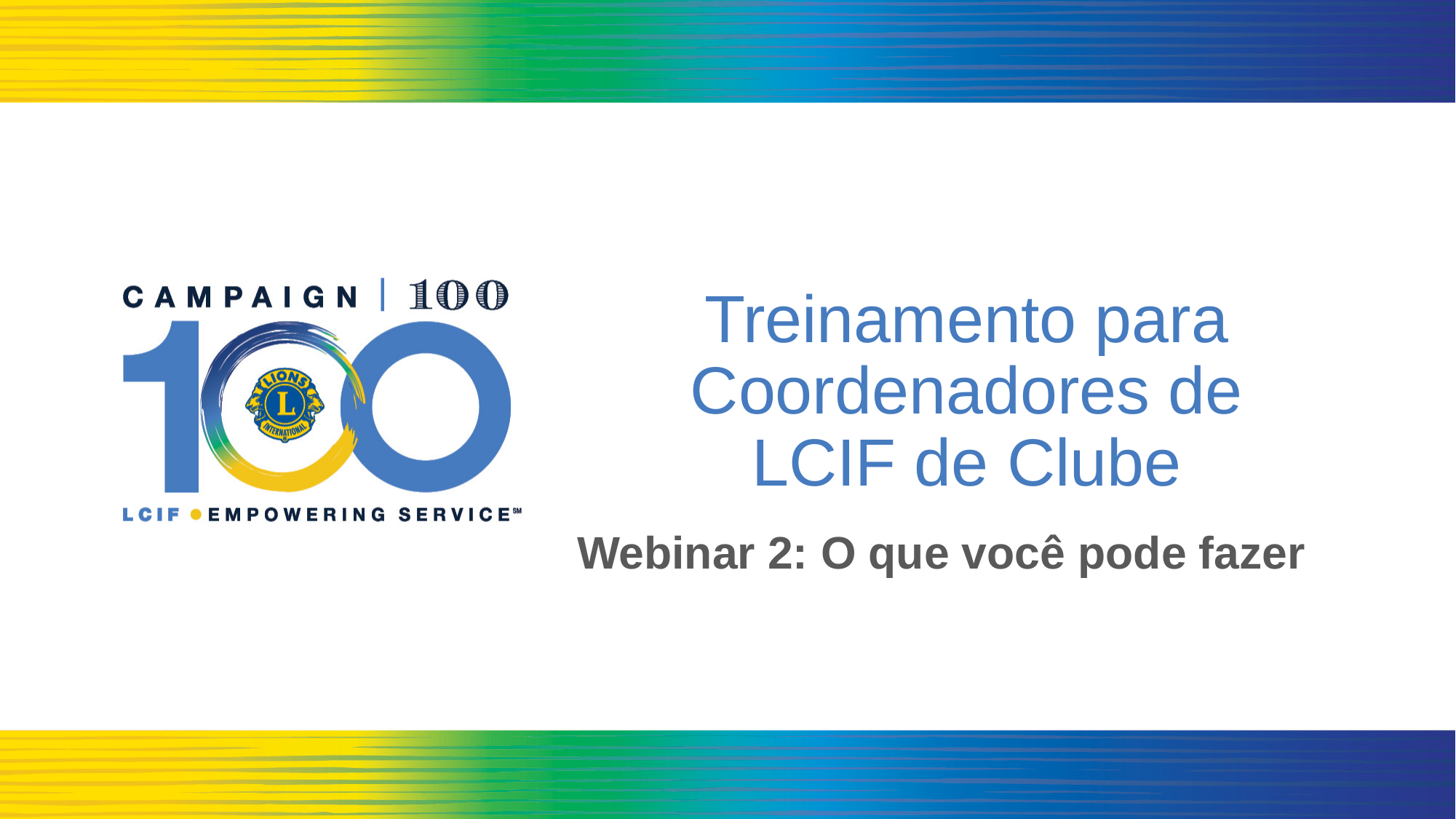

# Treinamento para Coordenadores de LCIF de Clube
Webinar 2: O que você pode fazer